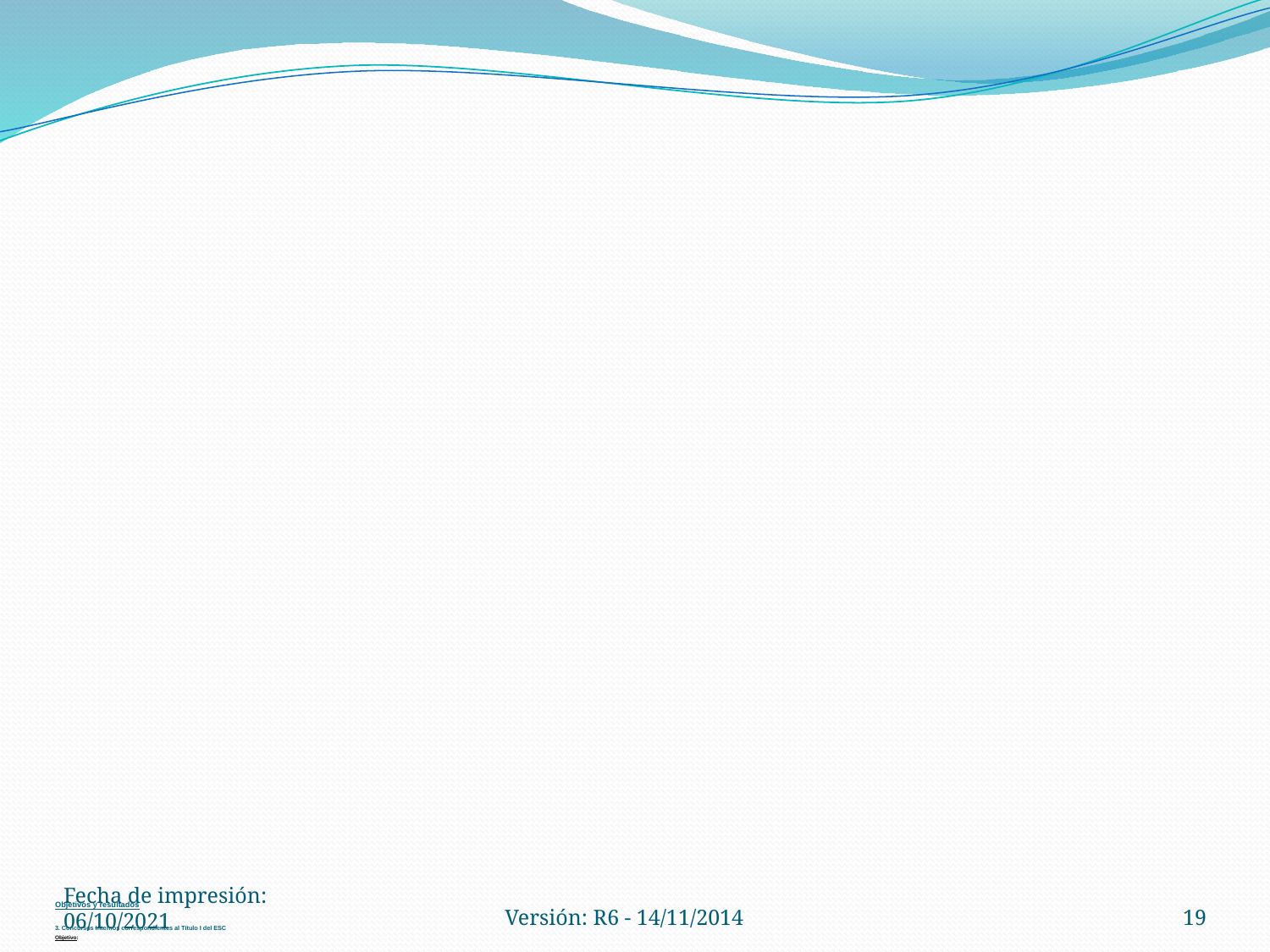

# Objetivos y resultados 3. Concursos Internos correspondientes al Título I del ESC Objetivo: Dotar al Ministerio de Educación Pública por medio de este procedimiento de un registro de elegibles para contar con el recurso humano idóneo para el desempeño de las funciones correspondientes a los puestos cubiertos por el Título I del Estatuto de Servicio Civil, en las clases y  especialidades que cuenten con vacantes reconocidas por la Dirección General de Servicio Civil y  de los estratos Técnico-docente y administrativo-docente del segundo Título Resultado: A la fecha el Concurso se encuentra en la Etapa de calificación y verificación de la idoneidad de los participantes.
Fecha de impresión: 06/10/2021
Versión: R6 - 14/11/2014
19